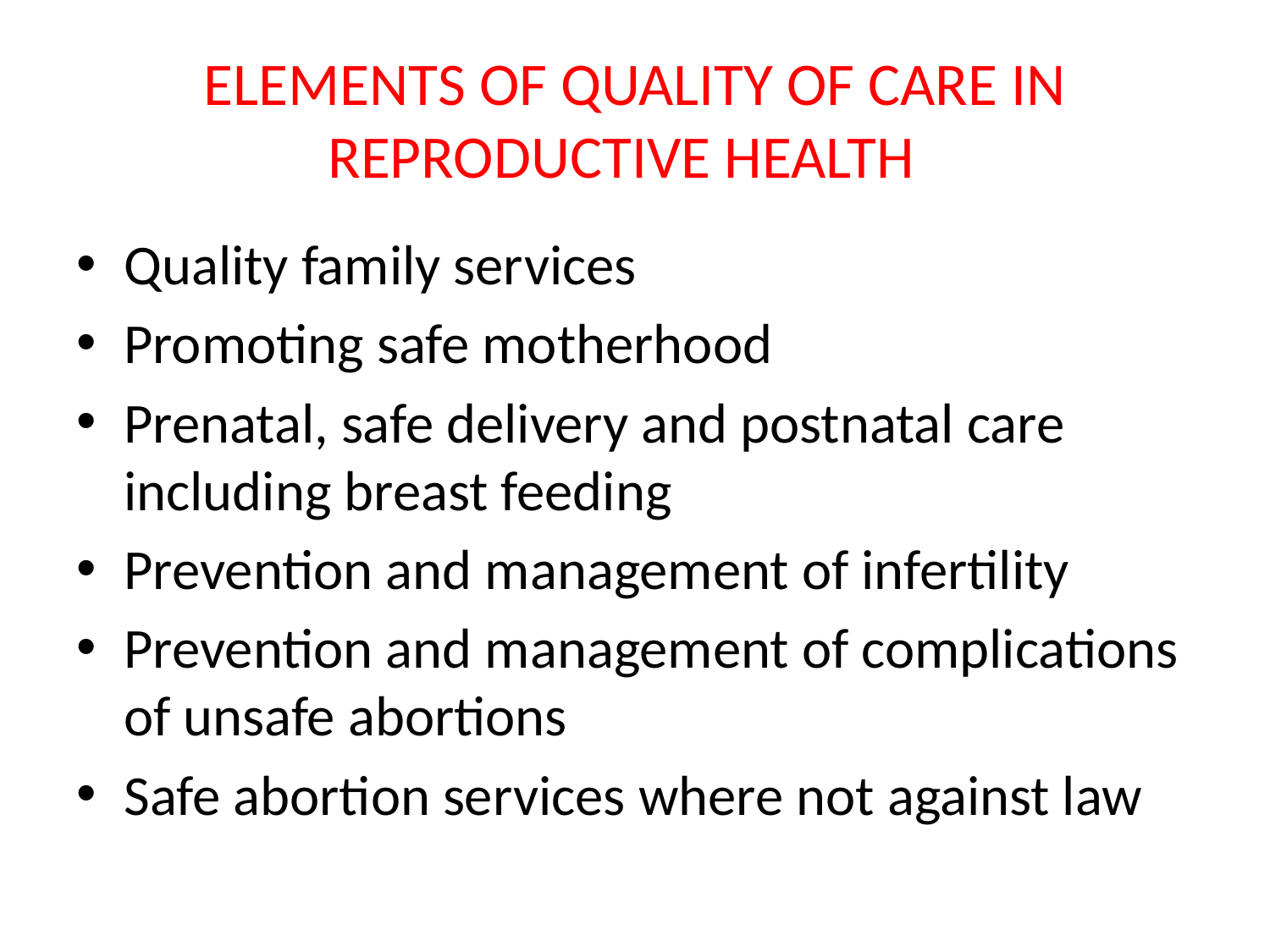

# ELEMENTS OF QUALITY OF CARE IN REPRODUCTIVE HEALTH
Quality family services
Promoting safe motherhood
Prenatal, safe delivery and postnatal care including breast feeding
Prevention and management of infertility
Prevention and management of complications of unsafe abortions
Safe abortion services where not against law